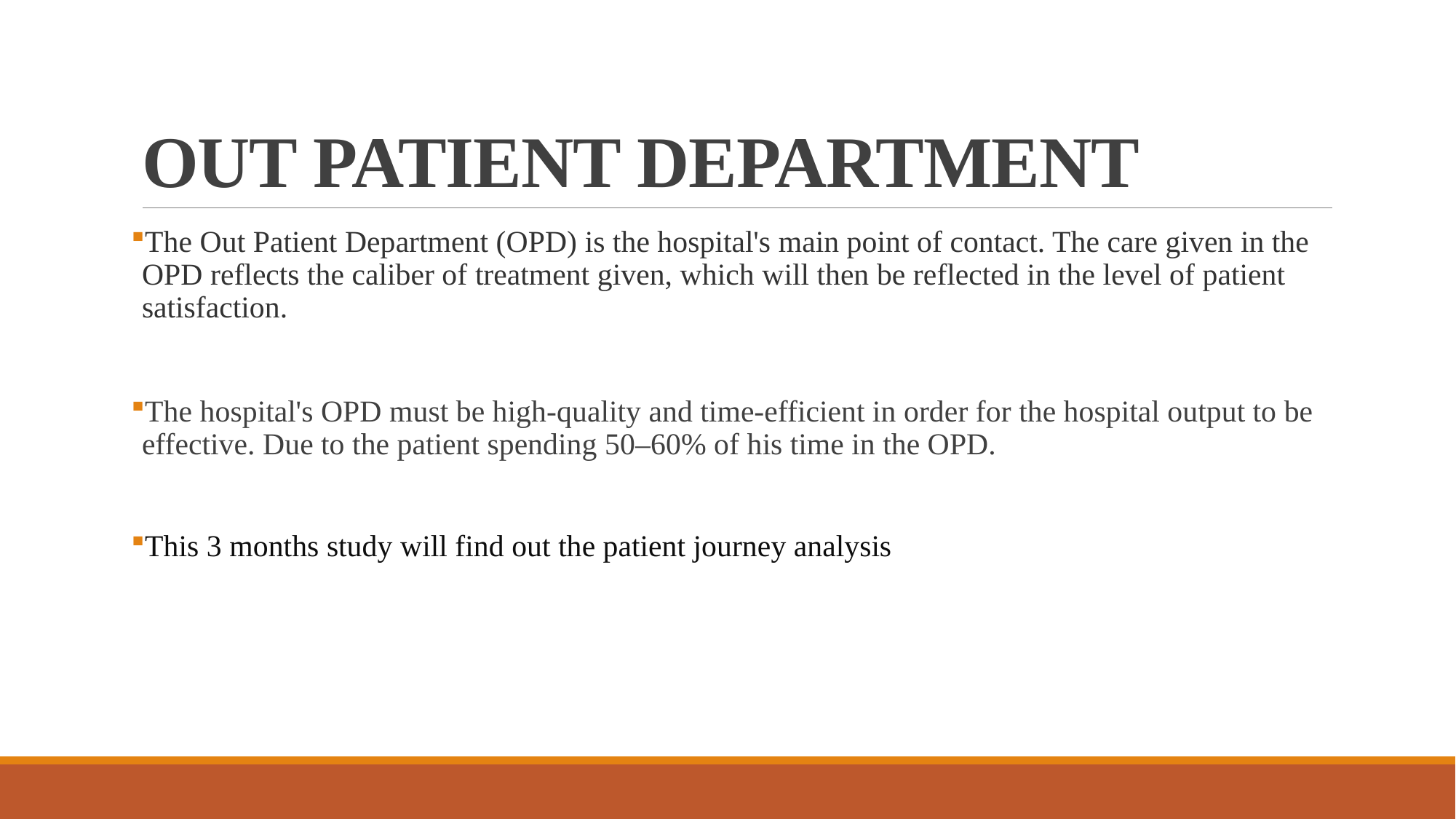

# OUT PATIENT DEPARTMENT
The Out Patient Department (OPD) is the hospital's main point of contact. The care given in the OPD reflects the caliber of treatment given, which will then be reflected in the level of patient satisfaction.

The hospital's OPD must be high-quality and time-efficient in order for the hospital output to be effective. Due to the patient spending 50–60% of his time in the OPD.

This 3 months study will find out the patient journey analysis